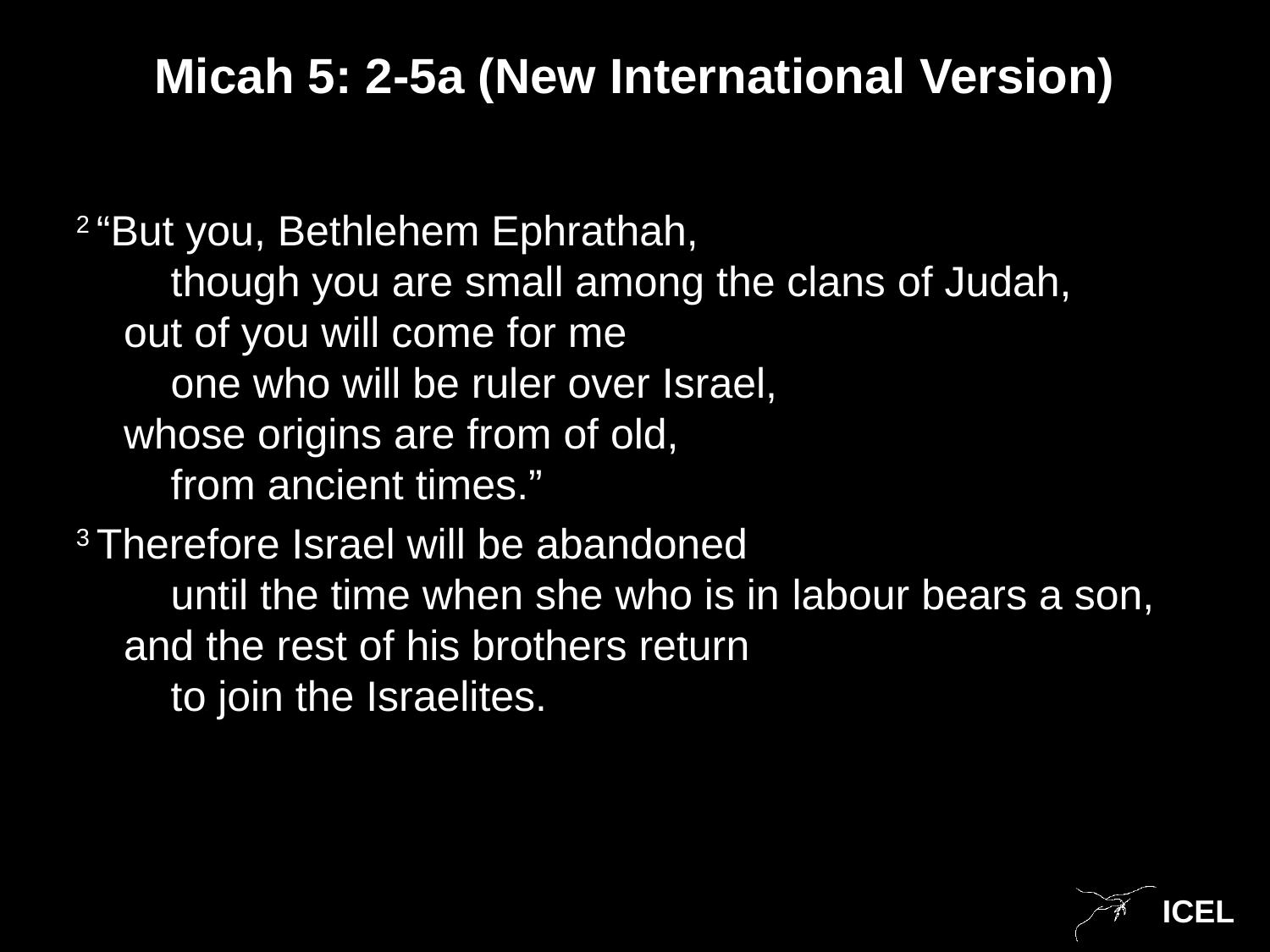

# Micah 5: 2-5a (New International Version)
2 “But you, Bethlehem Ephrathah,
    though you are small among the clans of Judah,
out of you will come for me
    one who will be ruler over Israel,
whose origins are from of old,
    from ancient times.”
3 Therefore Israel will be abandoned
    until the time when she who is in labour bears a son,
and the rest of his brothers return
    to join the Israelites.